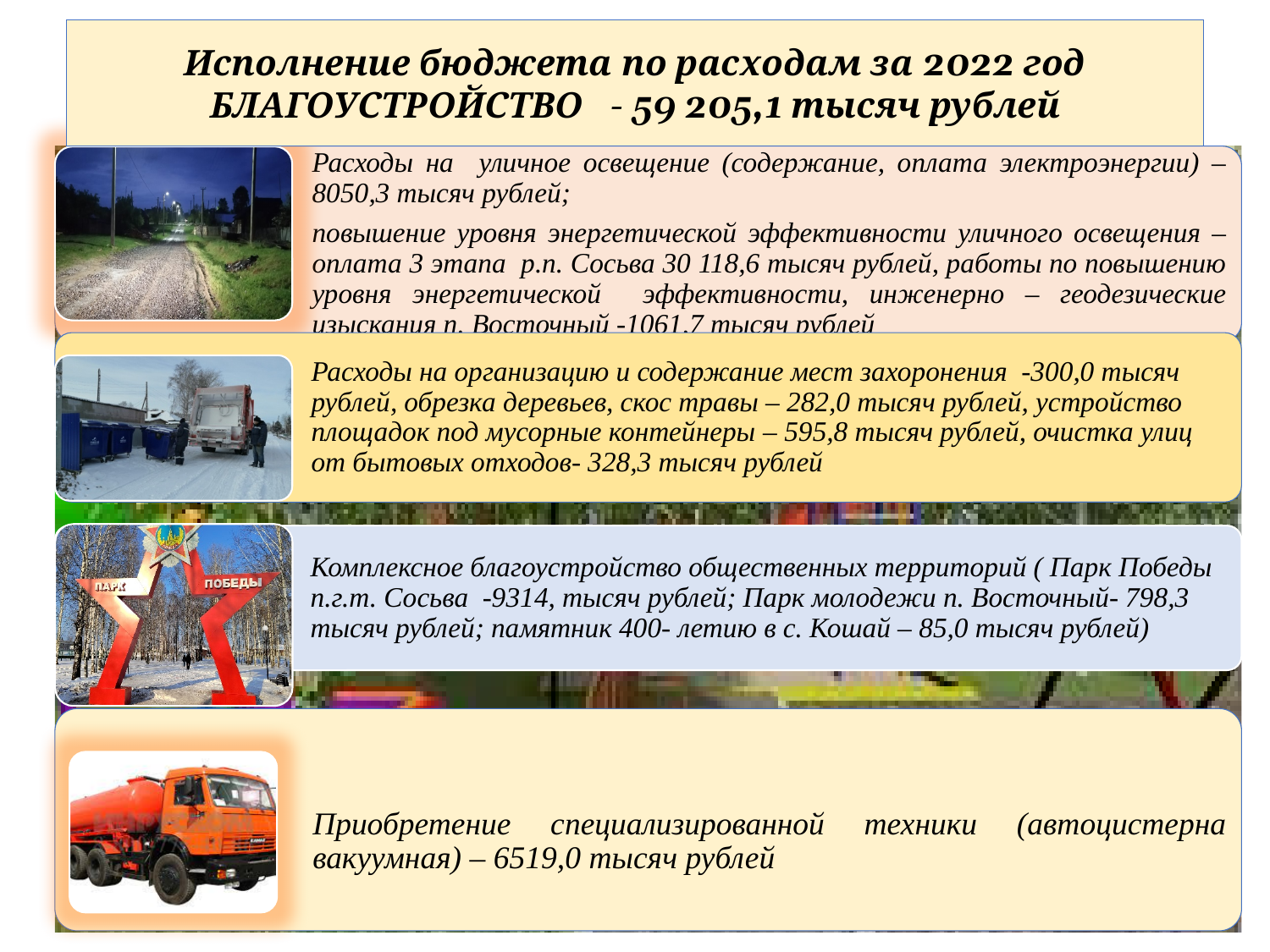

Исполнение бюджета по расходам за 2022 год
БЛАГОУСТРОЙСТВО   - 59 205,1 тысяч рублей

Расходы на  уличное освещение (содержание, оплата электроэнергии) – 8050,3 тысяч рублей;
повышение уровня энергетической эффективности уличного освещения – оплата 3 этапа  р.п. Сосьва 30 118,6 тысяч рублей, работы по повышению уровня энергетической  эффективности, инженерно – геодезические изыскания п. Восточный -1061,7 тысяч рублей

Расходы на организацию и содержание мест захоронения  -300,0 тысяч рублей, обрезка деревьев, скос травы – 282,0 тысяч рублей, устройство площадок под мусорные контейнеры – 595,8 тысяч рублей, очистка улиц от бытовых отходов- 328,3 тысяч рублей
Комплексное благоустройство общественных территорий ( Парк Победы  п.г.т. Сосьва  -9314, тысяч рублей; Парк молодежи п. Восточный- 798,3 тысяч рублей; памятник 400- летию в с. Кошай – 85,0 тысяч рублей)

Приобретение специализированной техники (автоцистерна вакуумная) – 6519,0 тысяч рублей